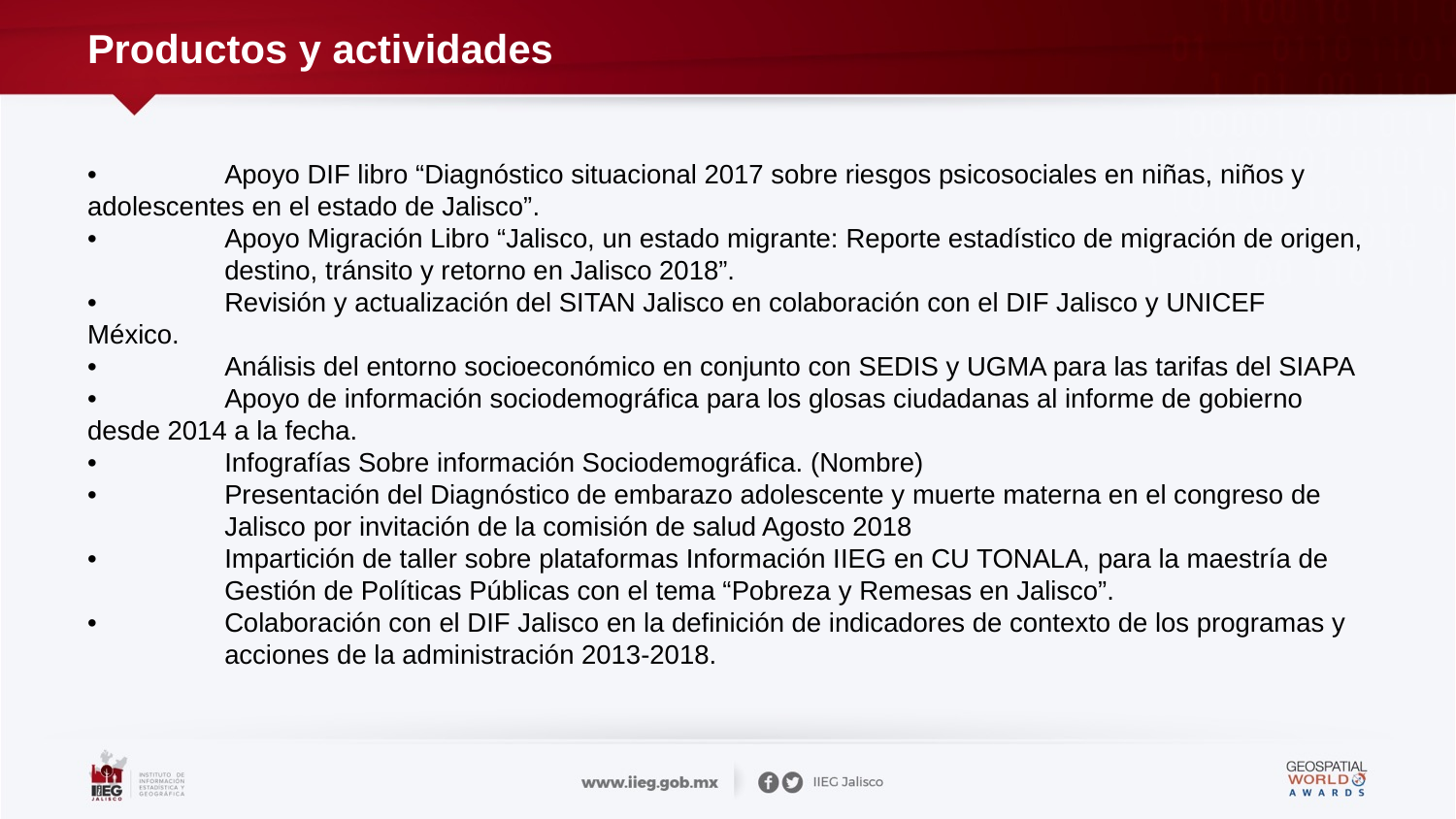

# Productos y actividades
•	Apoyo DIF libro “Diagnóstico situacional 2017 sobre riesgos psicosociales en niñas, niños y 	adolescentes en el estado de Jalisco”.
•	Apoyo Migración Libro “Jalisco, un estado migrante: Reporte estadístico de migración de origen, 	destino, tránsito y retorno en Jalisco 2018”.
•	Revisión y actualización del SITAN Jalisco en colaboración con el DIF Jalisco y UNICEF 	México.
•	Análisis del entorno socioeconómico en conjunto con SEDIS y UGMA para las tarifas del SIAPA
•	Apoyo de información sociodemográfica para los glosas ciudadanas al informe de gobierno 	desde 2014 a la fecha.
•	Infografías Sobre información Sociodemográfica. (Nombre)
•	Presentación del Diagnóstico de embarazo adolescente y muerte materna en el congreso de 	Jalisco por invitación de la comisión de salud Agosto 2018
•	Impartición de taller sobre plataformas Información IIEG en CU TONALA, para la maestría de 	Gestión de Políticas Públicas con el tema “Pobreza y Remesas en Jalisco”.
• 	Colaboración con el DIF Jalisco en la definición de indicadores de contexto de los programas y 	acciones de la administración 2013-2018.